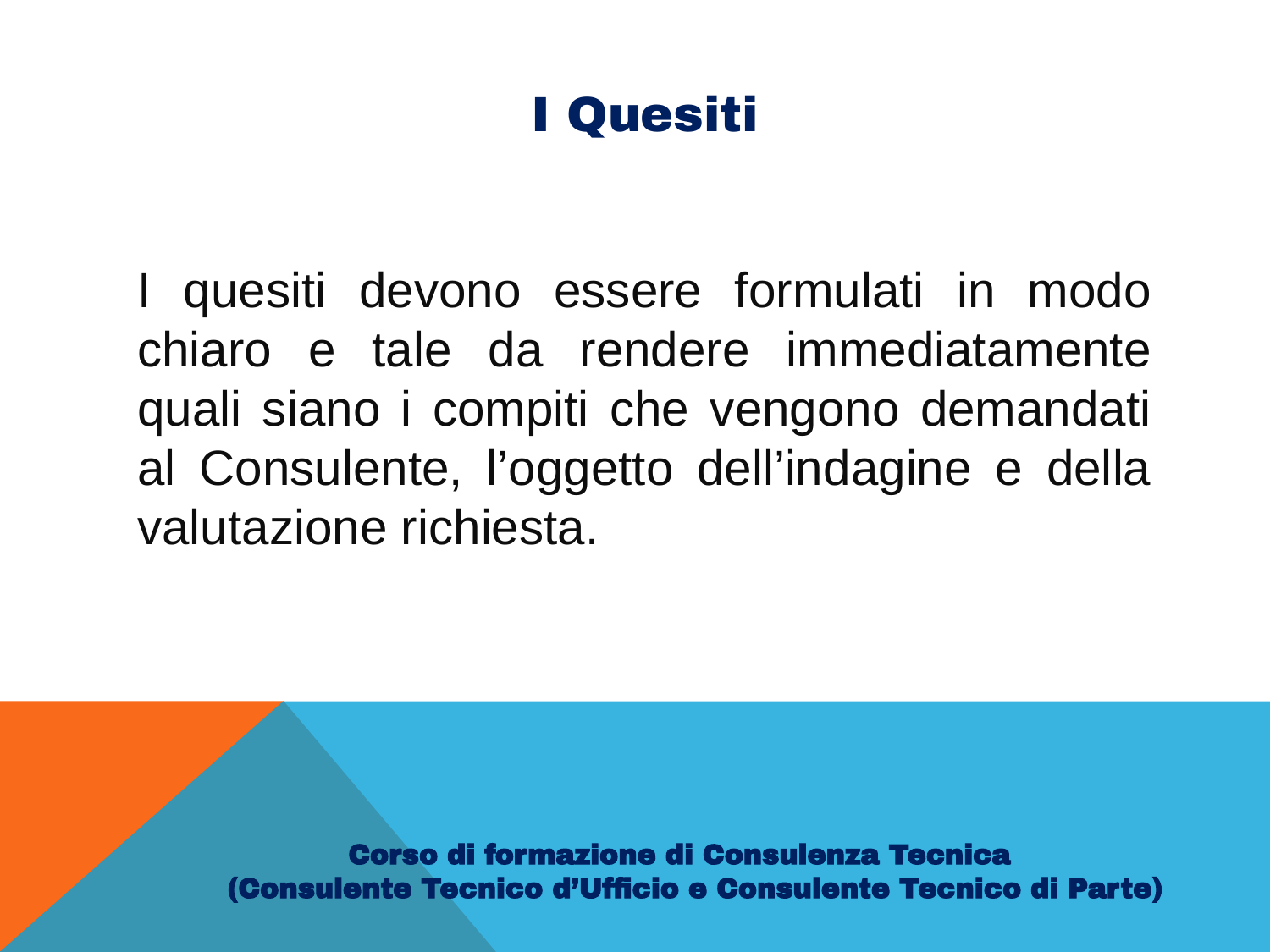

I Quesiti

I quesiti devono essere formulati in modo chiaro e tale da rendere immediatamente quali siano i compiti che vengono demandati al Consulente, l’oggetto dell’indagine e della valutazione richiesta.

             Corso di formazione di Consulenza Tecnica
(Consulente Tecnico d’Ufficio e Consulente Tecnico di Parte)